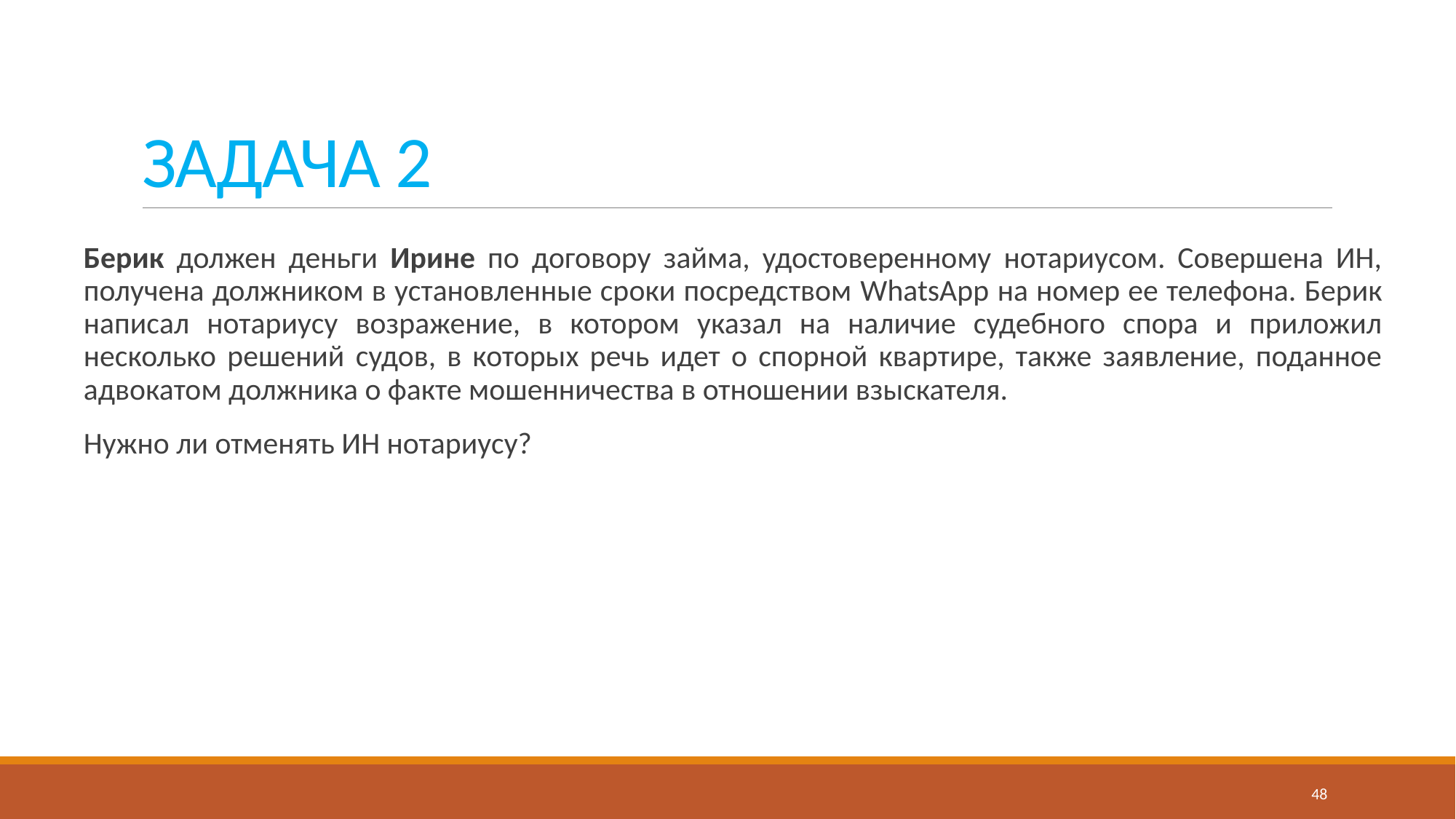

# ЗАДАЧА 2
Берик должен деньги Ирине по договору займа, удостоверенному нотариусом. Совершена ИН, получена должником в установленные сроки посредством WhatsApp на номер ее телефона. Берик написал нотариусу возражение, в котором указал на наличие судебного спора и приложил несколько решений судов, в которых речь идет о спорной квартире, также заявление, поданное адвокатом должника о факте мошенничества в отношении взыскателя.
Нужно ли отменять ИН нотариусу?
48